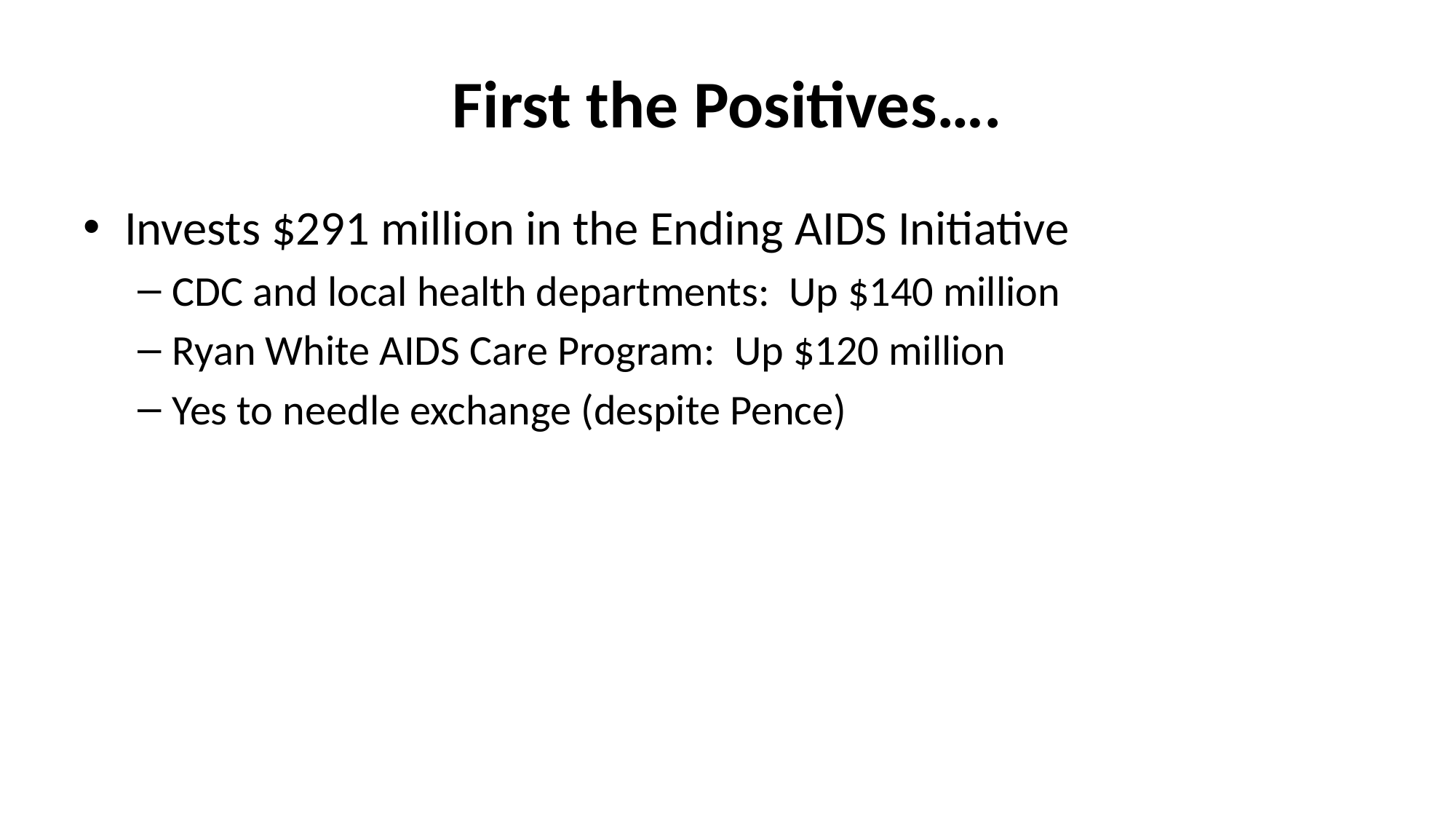

# First the Positives….
Invests $291 million in the Ending AIDS Initiative
CDC and local health departments:  Up $140 million
Ryan White AIDS Care Program:  Up $120 million
Yes to needle exchange (despite Pence)